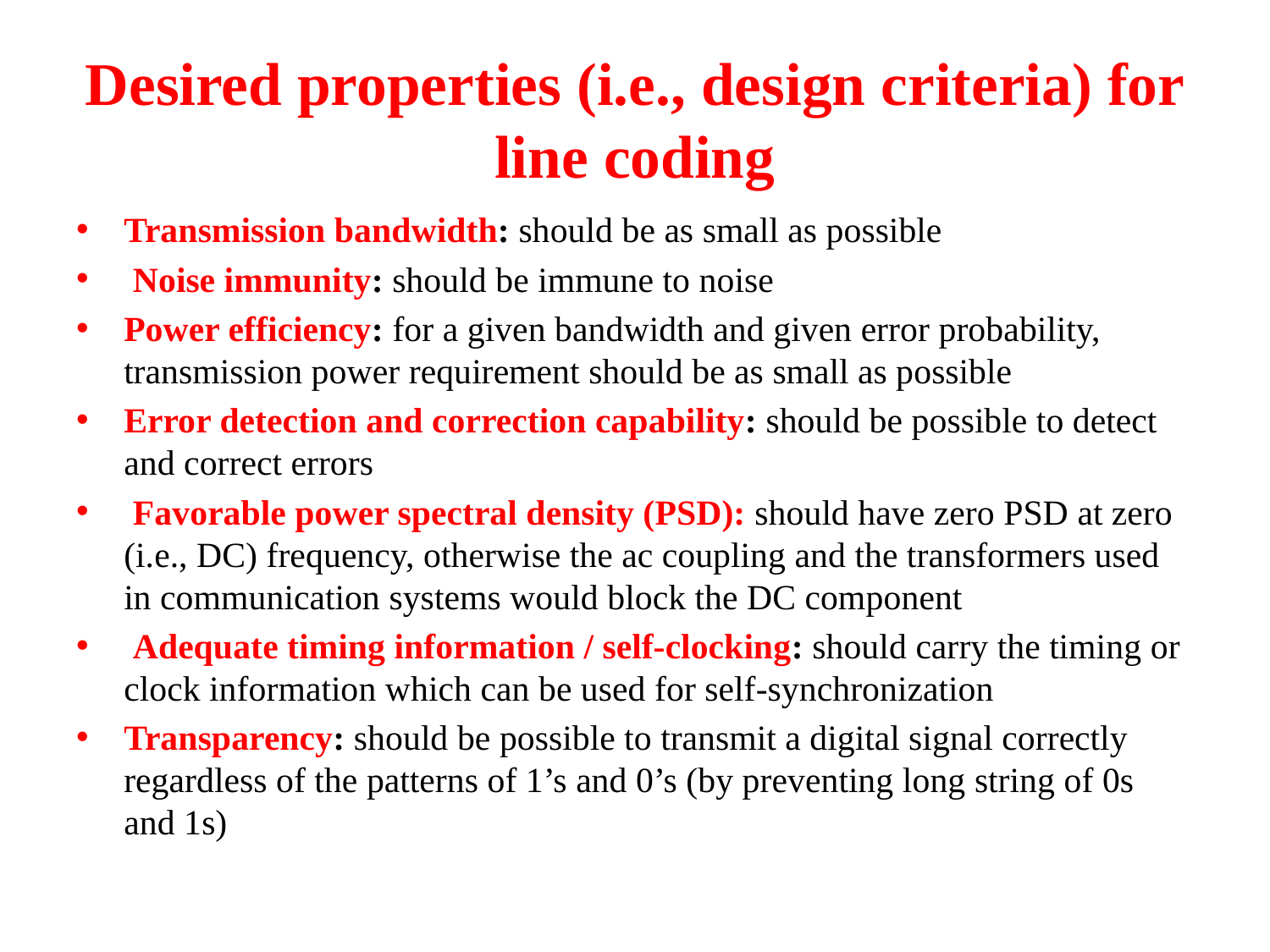

# Desired properties (i.e., design criteria) for line coding
Transmission bandwidth: should be as small as possible
 Noise immunity: should be immune to noise
Power efficiency: for a given bandwidth and given error probability, transmission power requirement should be as small as possible
Error detection and correction capability: should be possible to detect and correct errors
 Favorable power spectral density (PSD): should have zero PSD at zero (i.e., DC) frequency, otherwise the ac coupling and the transformers used in communication systems would block the DC component
 Adequate timing information / self-clocking: should carry the timing or clock information which can be used for self-synchronization
Transparency: should be possible to transmit a digital signal correctly regardless of the patterns of 1’s and 0’s (by preventing long string of 0s and 1s)